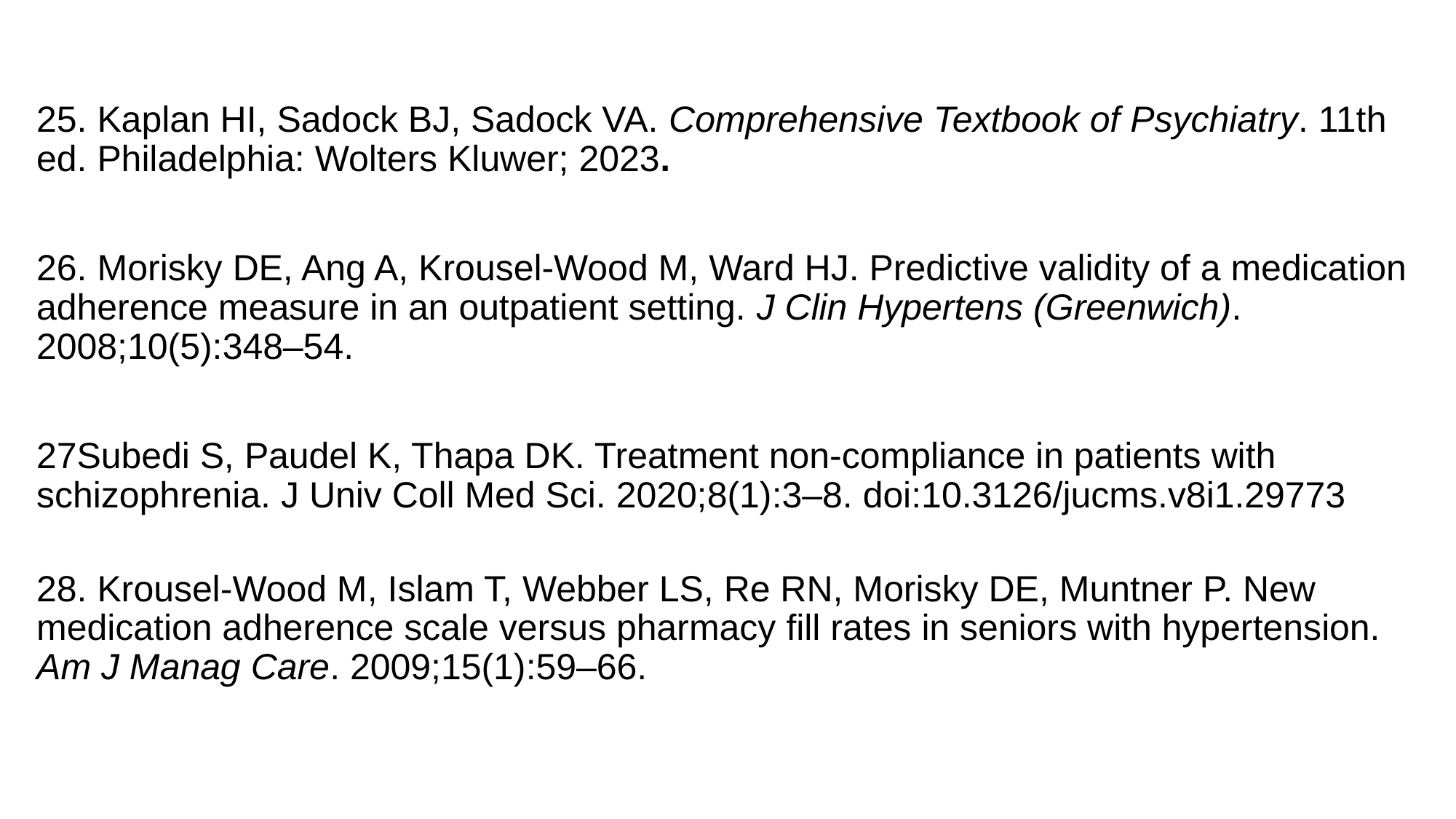

25. Kaplan HI, Sadock BJ, Sadock VA. Comprehensive Textbook of Psychiatry. 11th ed. Philadelphia: Wolters Kluwer; 2023.

26. Morisky DE, Ang A, Krousel-Wood M, Ward HJ. Predictive validity of a medication adherence measure in an outpatient setting. J Clin Hypertens (Greenwich). 2008;10(5):348–54.

27Subedi S, Paudel K, Thapa DK. Treatment non-compliance in patients with schizophrenia. J Univ Coll Med Sci. 2020;8(1):3–8. doi:10.3126/jucms.v8i1.29773
28. Krousel-Wood M, Islam T, Webber LS, Re RN, Morisky DE, Muntner P. New medication adherence scale versus pharmacy fill rates in seniors with hypertension. Am J Manag Care. 2009;15(1):59–66.